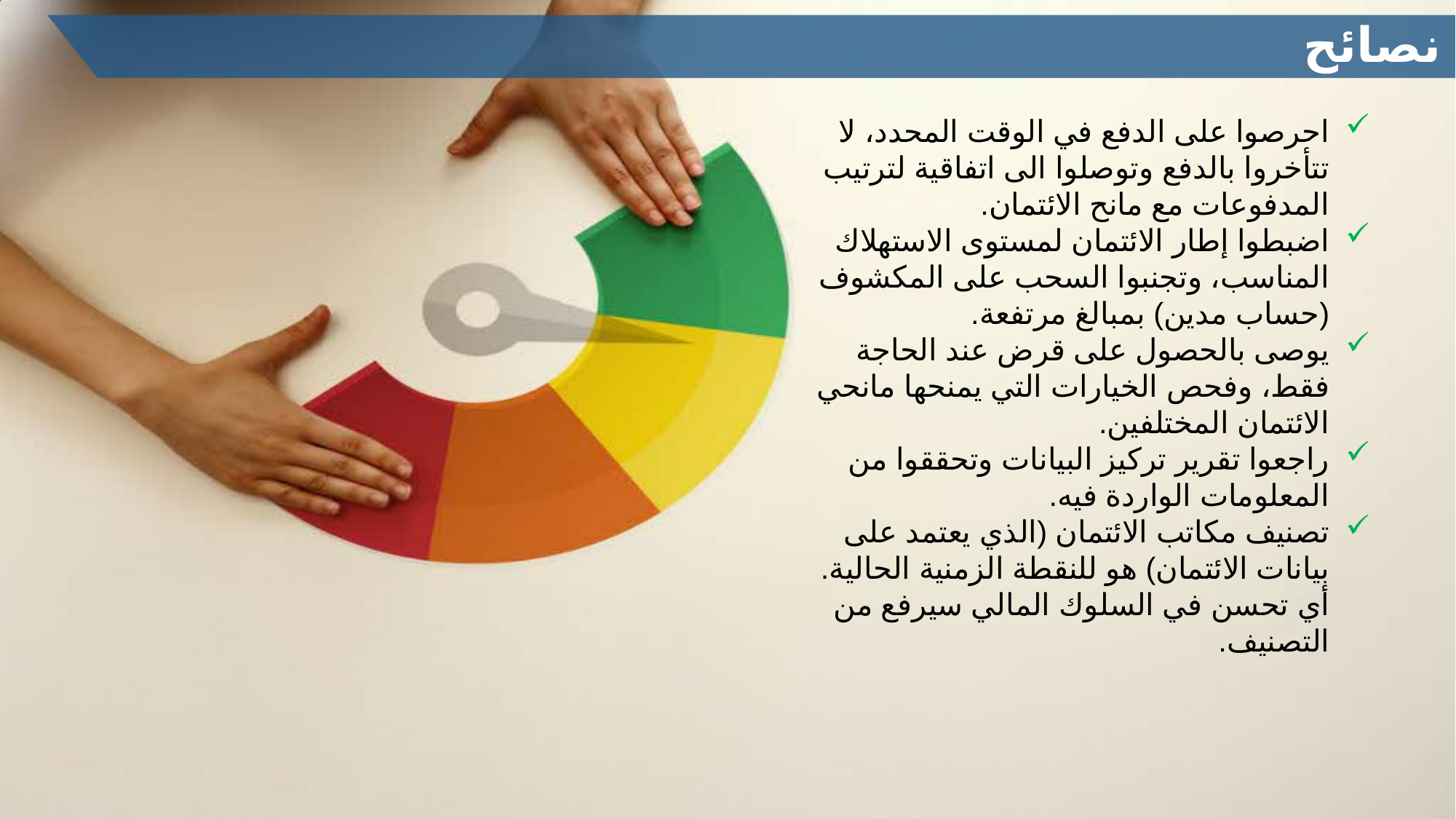

نصائح

احرصوا على الدفع في الوقت المحدد، لا تتأخروا بالدفع وتوصلوا الى اتفاقية لترتيب المدفوعات مع مانح الائتمان.
اضبطوا إطار الائتمان لمستوى الاستهلاك المناسب، وتجنبوا السحب على المكشوف (حساب مدين) بمبالغ مرتفعة.
يوصى بالحصول على قرض عند الحاجة فقط، وفحص الخيارات التي يمنحها مانحي الائتمان المختلفين.
راجعوا تقرير تركيز البيانات وتحققوا من المعلومات الواردة فيه.
تصنيف مكاتب الائتمان (الذي يعتمد على بيانات الائتمان) هو للنقطة الزمنية الحالية. أي تحسن في السلوك المالي سيرفع من التصنيف.